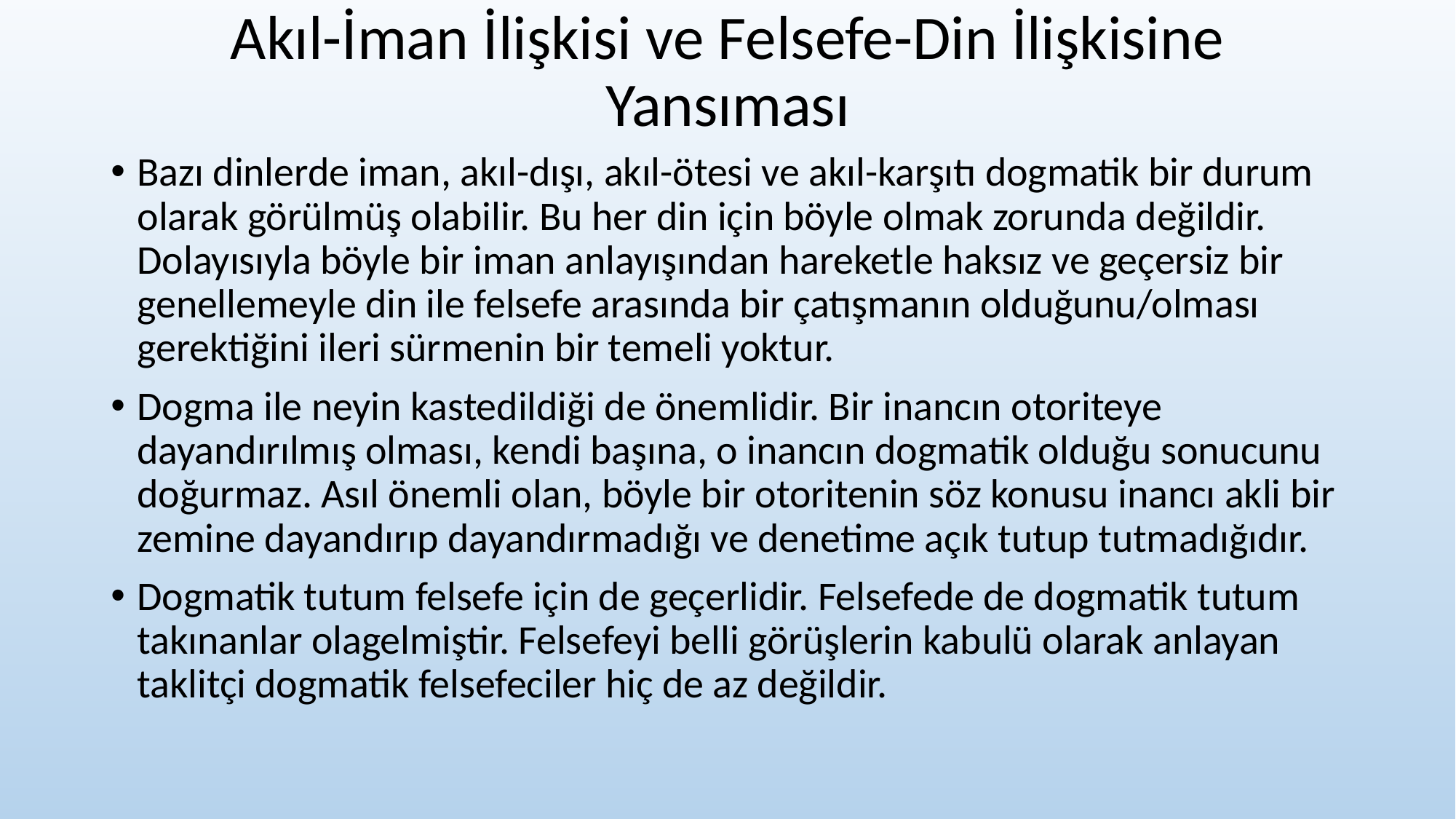

# Akıl-İman İlişkisi ve Felsefe-Din İlişkisine Yansıması
Bazı dinlerde iman, akıl-dışı, akıl-ötesi ve akıl-karşıtı dogmatik bir durum olarak görülmüş olabilir. Bu her din için böyle olmak zorunda değildir. Dolayısıyla böyle bir iman anlayışından hareketle haksız ve geçersiz bir genellemeyle din ile felsefe arasında bir çatışmanın olduğunu/olması gerektiğini ileri sürmenin bir temeli yoktur.
Dogma ile neyin kastedildiği de önemlidir. Bir inancın otoriteye dayandırılmış olması, kendi başına, o inancın dogmatik olduğu sonucunu doğurmaz. Asıl önemli olan, böyle bir otoritenin söz konusu inancı akli bir zemine dayandırıp dayandırmadığı ve denetime açık tutup tutmadığıdır.
Dogmatik tutum felsefe için de geçerlidir. Felsefede de dogmatik tutum takınanlar olagelmiştir. Felsefeyi belli görüşlerin kabulü olarak anlayan taklitçi dogmatik felsefeciler hiç de az değildir.